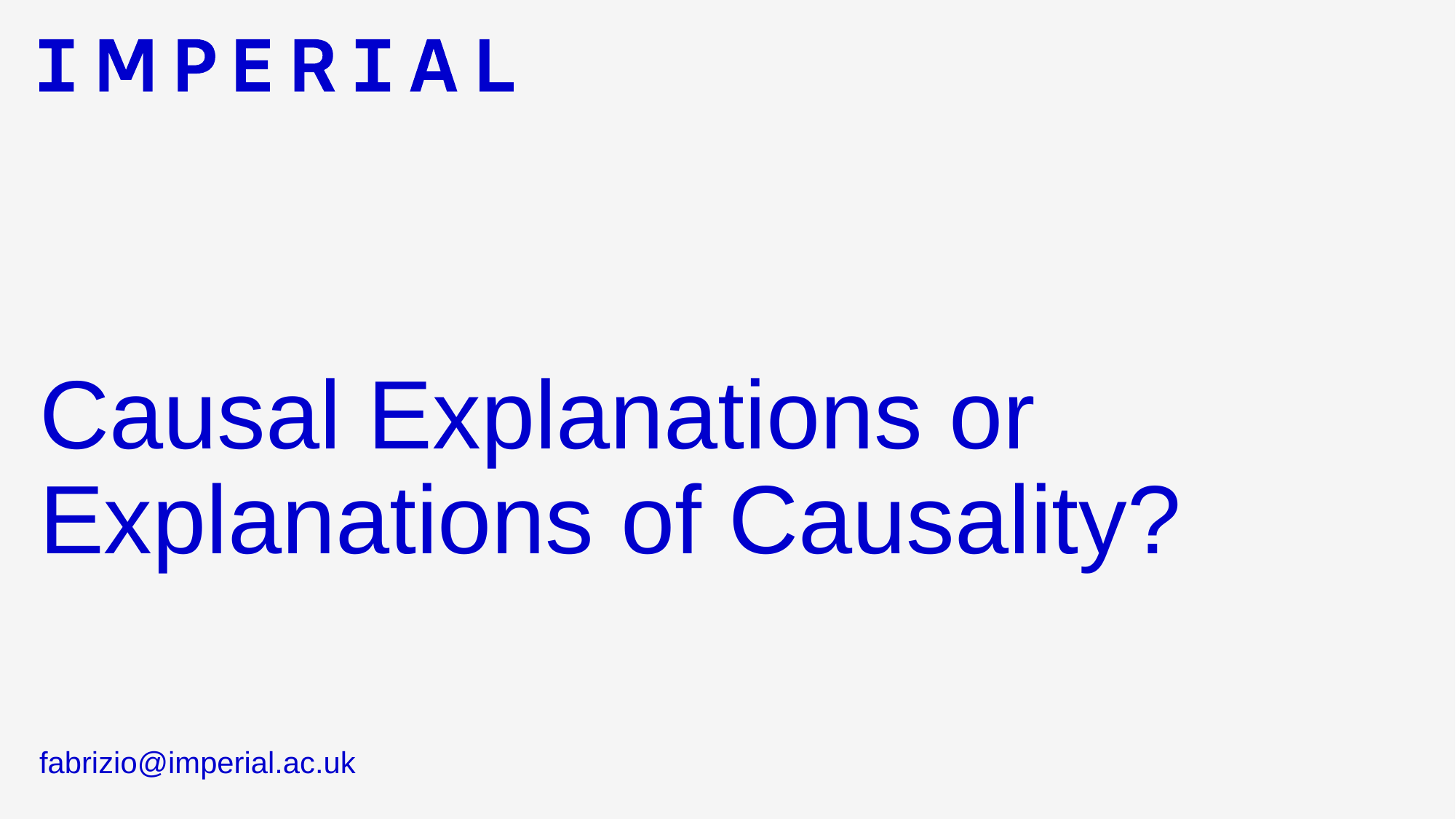

# Causal Explanations or Explanations of Causality?
fabrizio@imperial.ac.uk